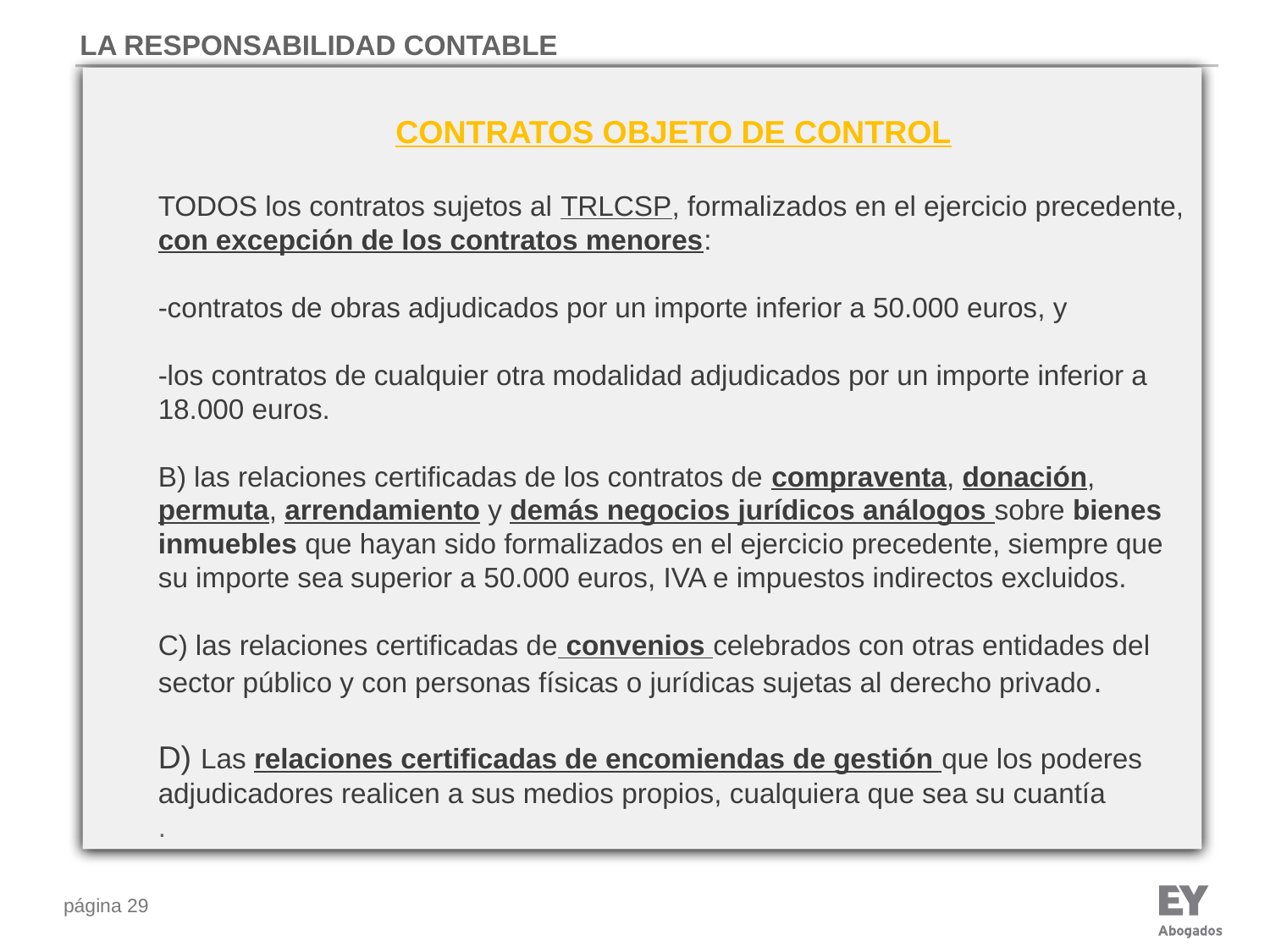

LA RESPONSABILIDAD CONTABLE

CONTRATOS OBJETO DE CONTROL

TODOS los contratos sujetos al TRLCSP, formalizados en el ejercicio precedente, con excepción de los contratos menores:

-contratos de obras adjudicados por un importe inferior a 50.000 euros, y

-los contratos de cualquier otra modalidad adjudicados por un importe inferior a 18.000 euros.

B) las relaciones certificadas de los contratos de compraventa, donación, permuta, arrendamiento y demás negocios jurídicos análogos sobre bienes inmuebles que hayan sido formalizados en el ejercicio precedente, siempre que su importe sea superior a 50.000 euros, IVA e impuestos indirectos excluidos.

C) las relaciones certificadas de convenios celebrados con otras entidades del sector público y con personas físicas o jurídicas sujetas al derecho privado.

D) Las relaciones certificadas de encomiendas de gestión que los poderes adjudicadores realicen a sus medios propios, cualquiera que sea su cuantía
.